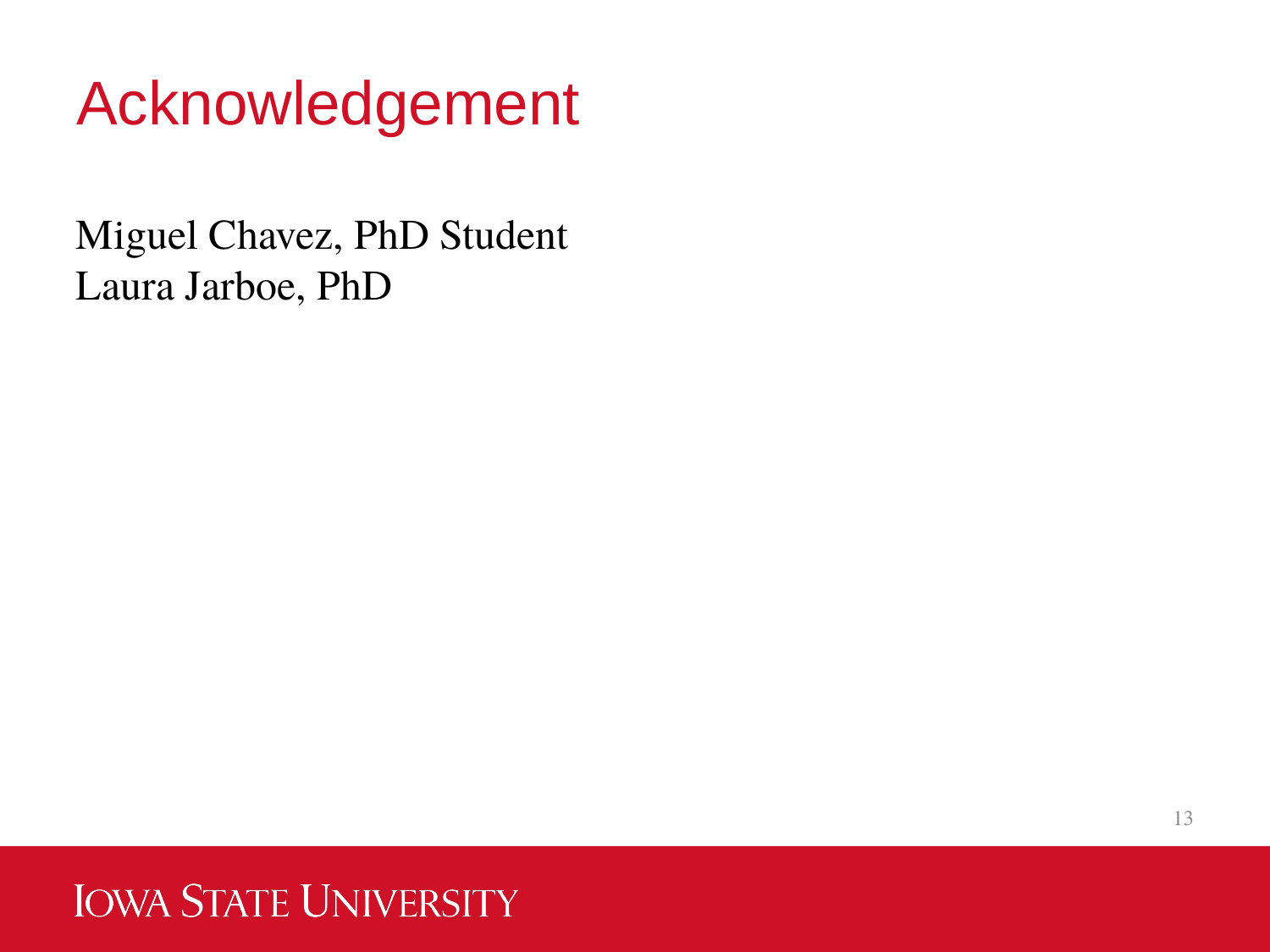

# Acknowledgement
Miguel Chavez, PhD Student
Laura Jarboe, PhD
13